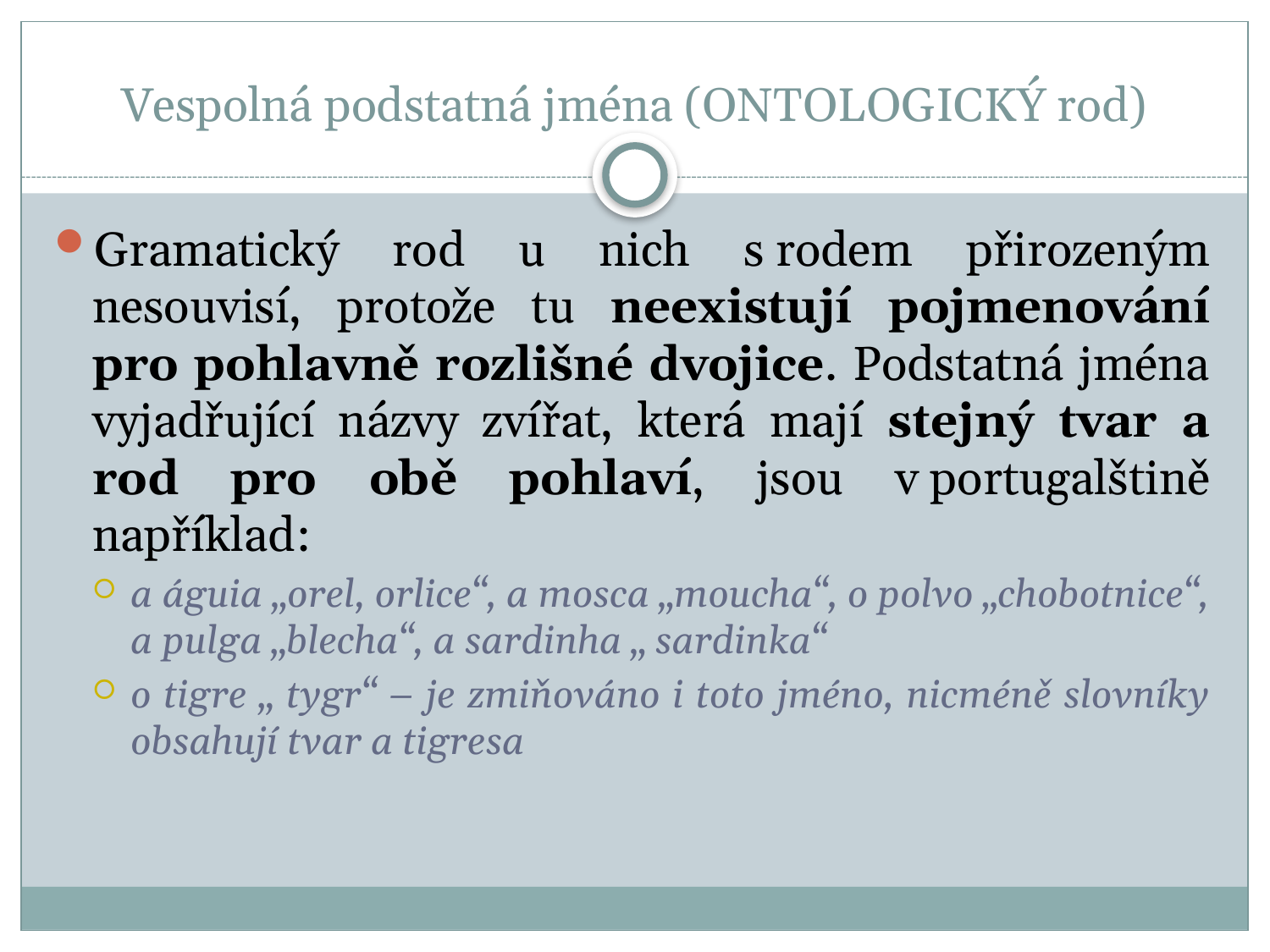

# Vespolná podstatná jména (ONTOLOGICKÝ rod)
Gramatický rod u nich s rodem přirozeným nesouvisí, protože tu neexistují pojmenování pro pohlavně rozlišné dvojice. Podstatná jména vyjadřující názvy zvířat, která mají stejný tvar a rod pro obě pohlaví, jsou v portugalštině například:
a águia „orel, orlice“, a mosca „moucha“, o polvo „chobotnice“, a pulga „blecha“, a sardinha „ sardinka“
o tigre „ tygr“ – je zmiňováno i toto jméno, nicméně slovníky obsahují tvar a tigresa